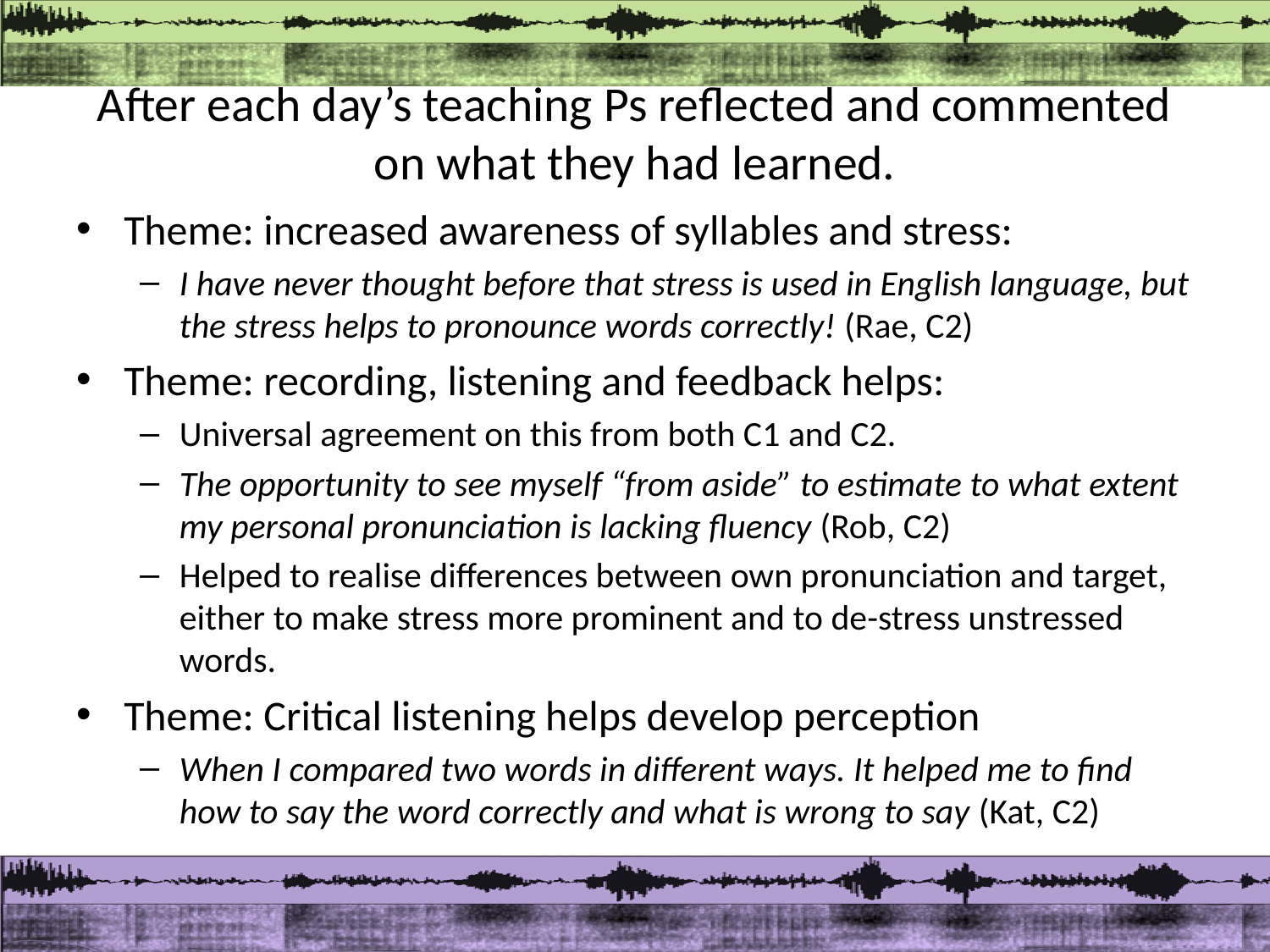

# After each day’s teaching Ps reflected and commented on what they had learned.
Theme: increased awareness of syllables and stress:
I have never thought before that stress is used in English language, but the stress helps to pronounce words correctly! (Rae, C2)
Theme: recording, listening and feedback helps:
Universal agreement on this from both C1 and C2.
The opportunity to see myself “from aside” to estimate to what extent my personal pronunciation is lacking fluency (Rob, C2)
Helped to realise differences between own pronunciation and target, either to make stress more prominent and to de-stress unstressed words.
Theme: Critical listening helps develop perception
When I compared two words in different ways. It helped me to find how to say the word correctly and what is wrong to say (Kat, C2)